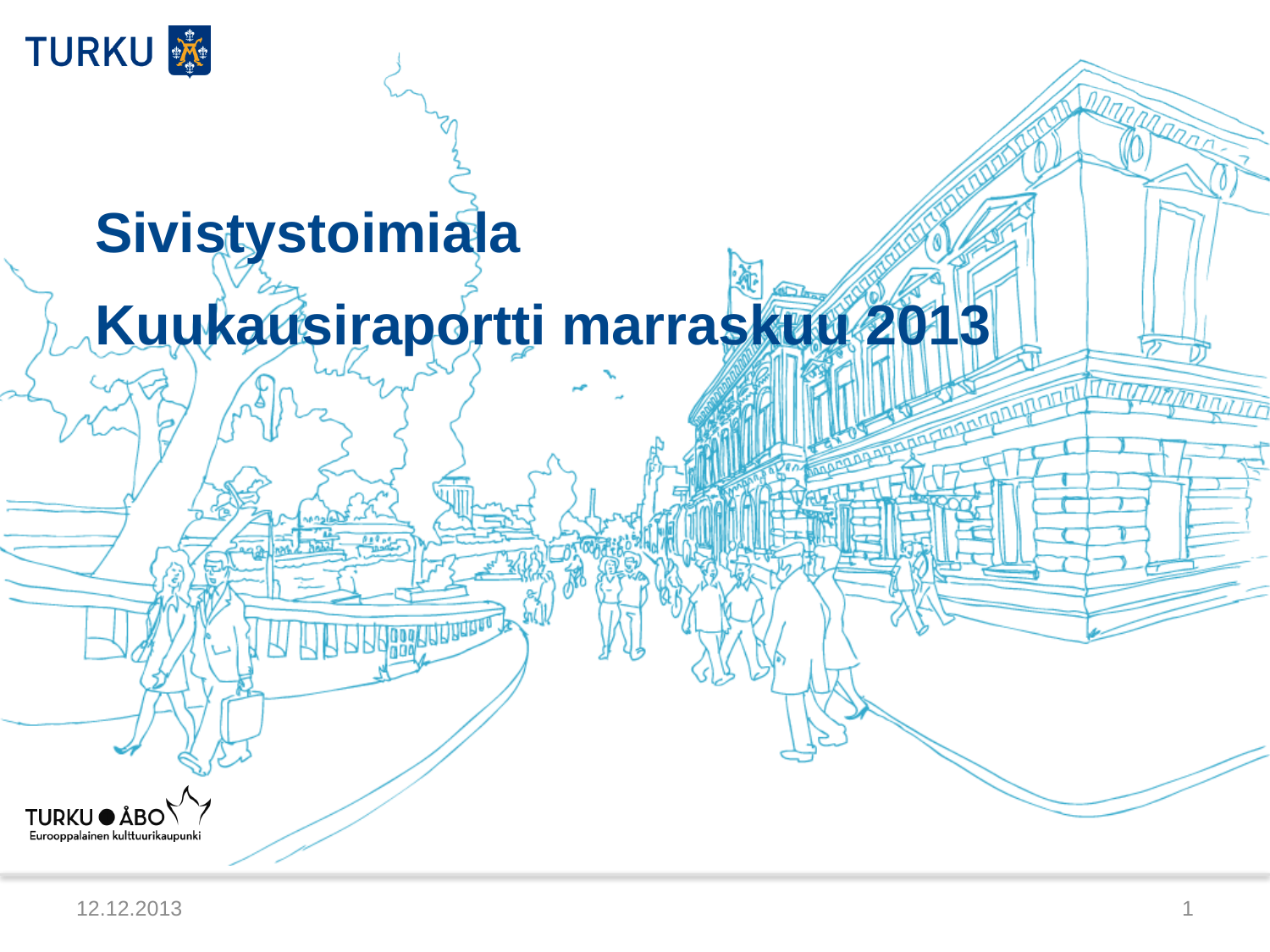

Sivistystoimiala
# Kuukausiraportti marraskuu 2013
12.12.2013
1